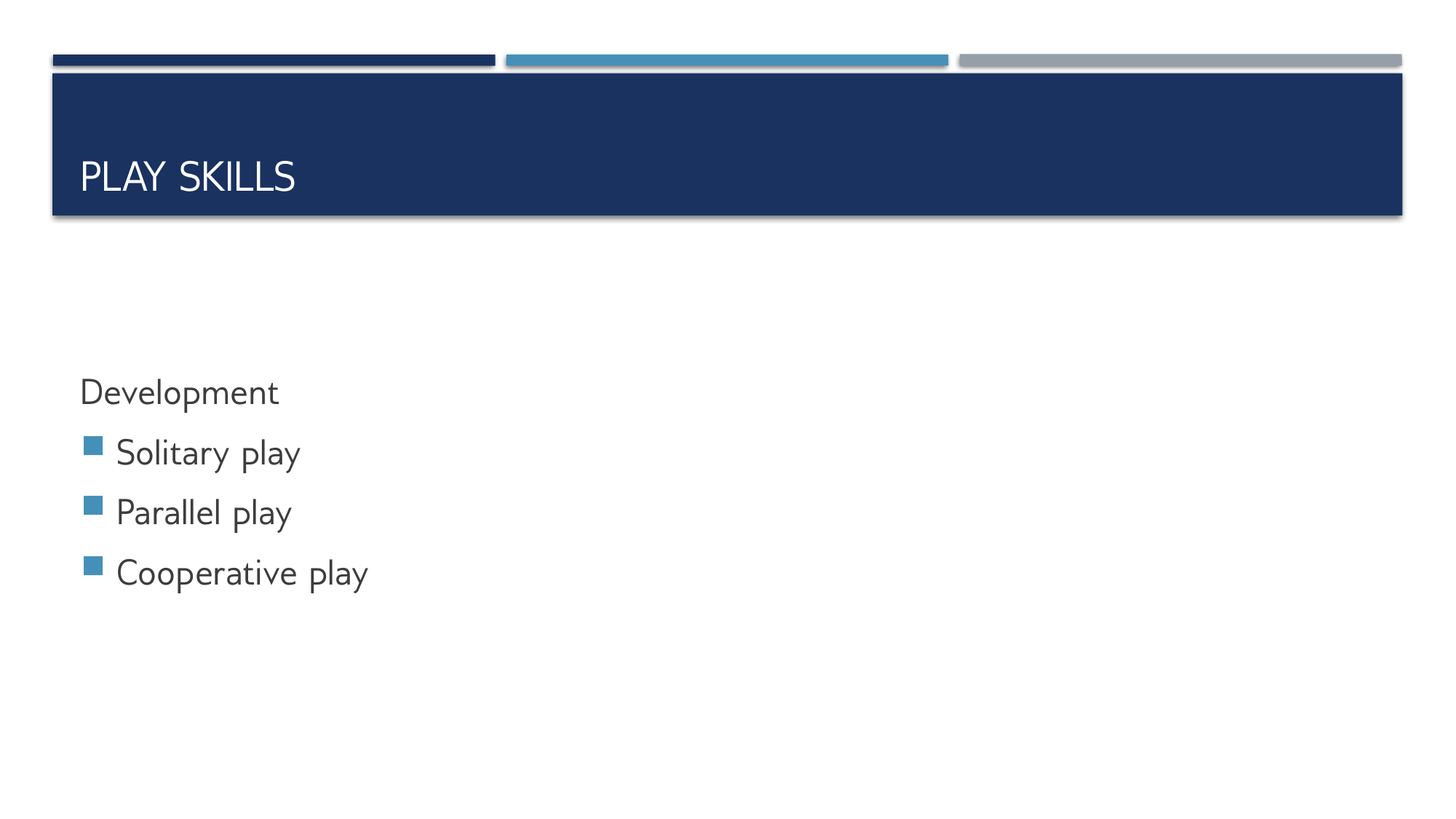

# Play Skills
Development
Solitary play
Parallel play
Cooperative play